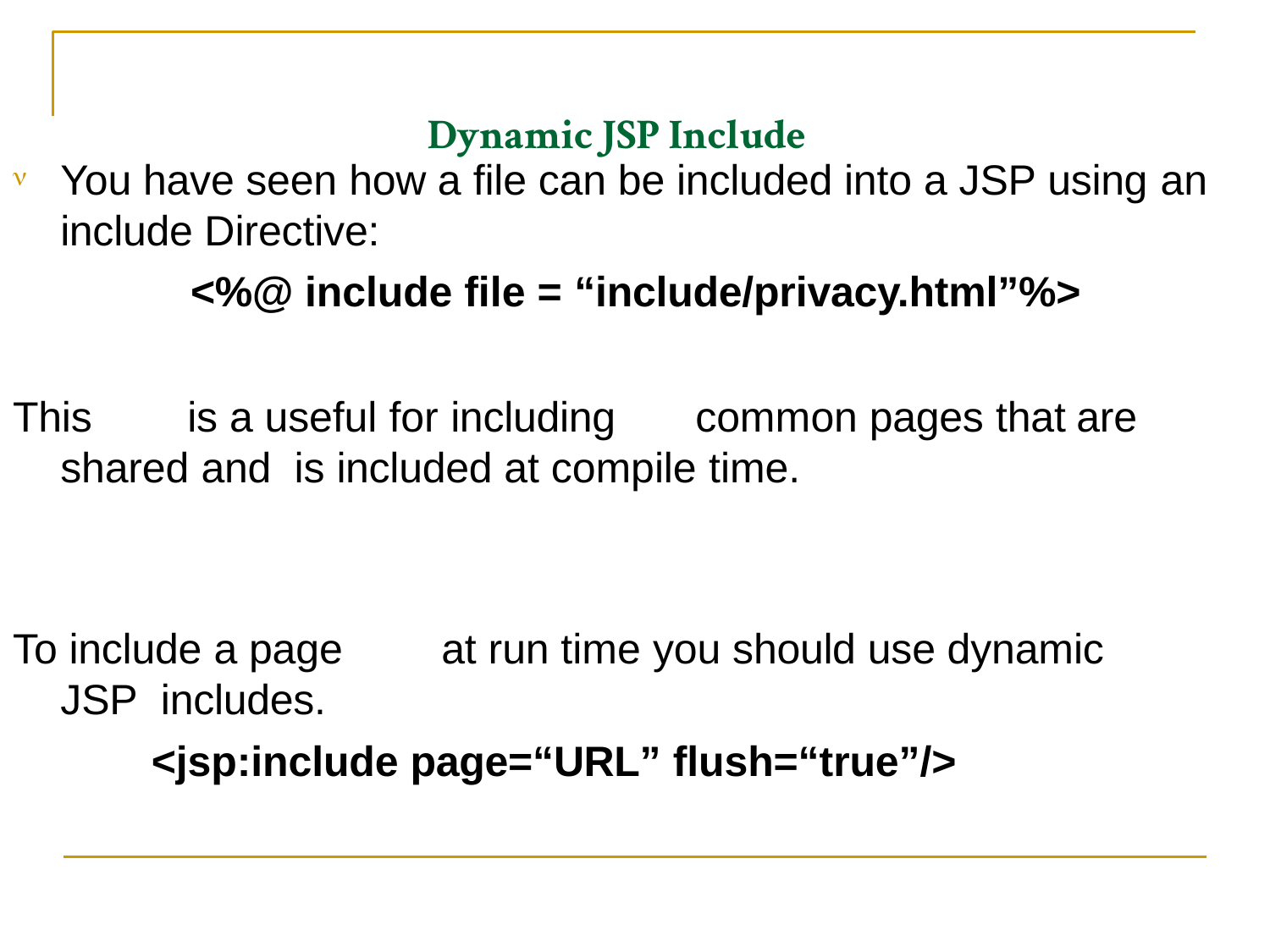

# Dynamic JSP Include
You have seen how a file can be included into a JSP using an
ν
include Directive:
<%@ include file = “include/privacy.html”%>

This	is a useful for including	common pages that	are shared and  is included at compile time.
To include a page	at run time you should use dynamic JSP  includes.
<jsp:include page=“URL” flush=“true”/>